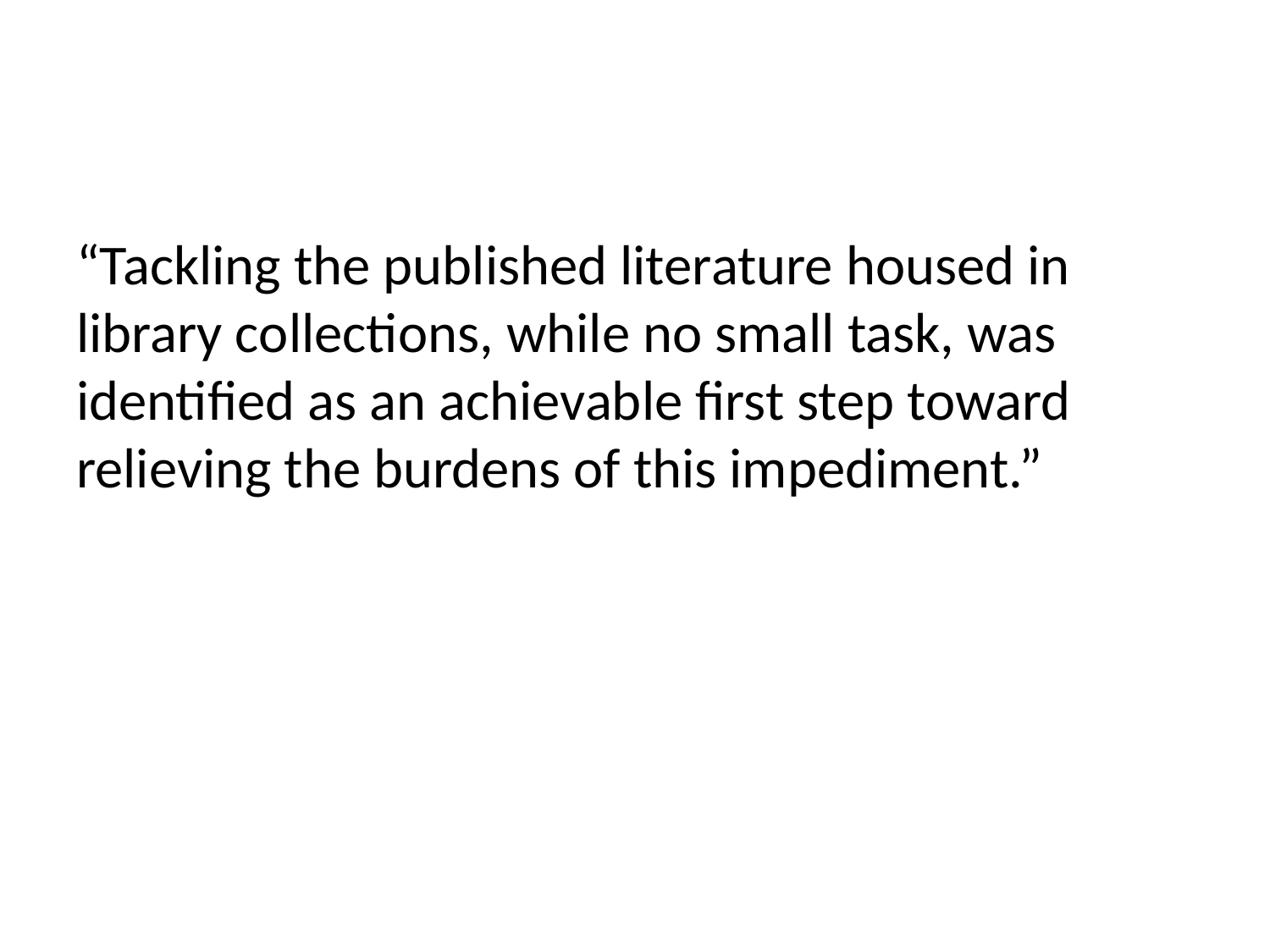

“Tackling the published literature housed in library collections, while no small task, was identified as an achievable first step toward relieving the burdens of this impediment.”